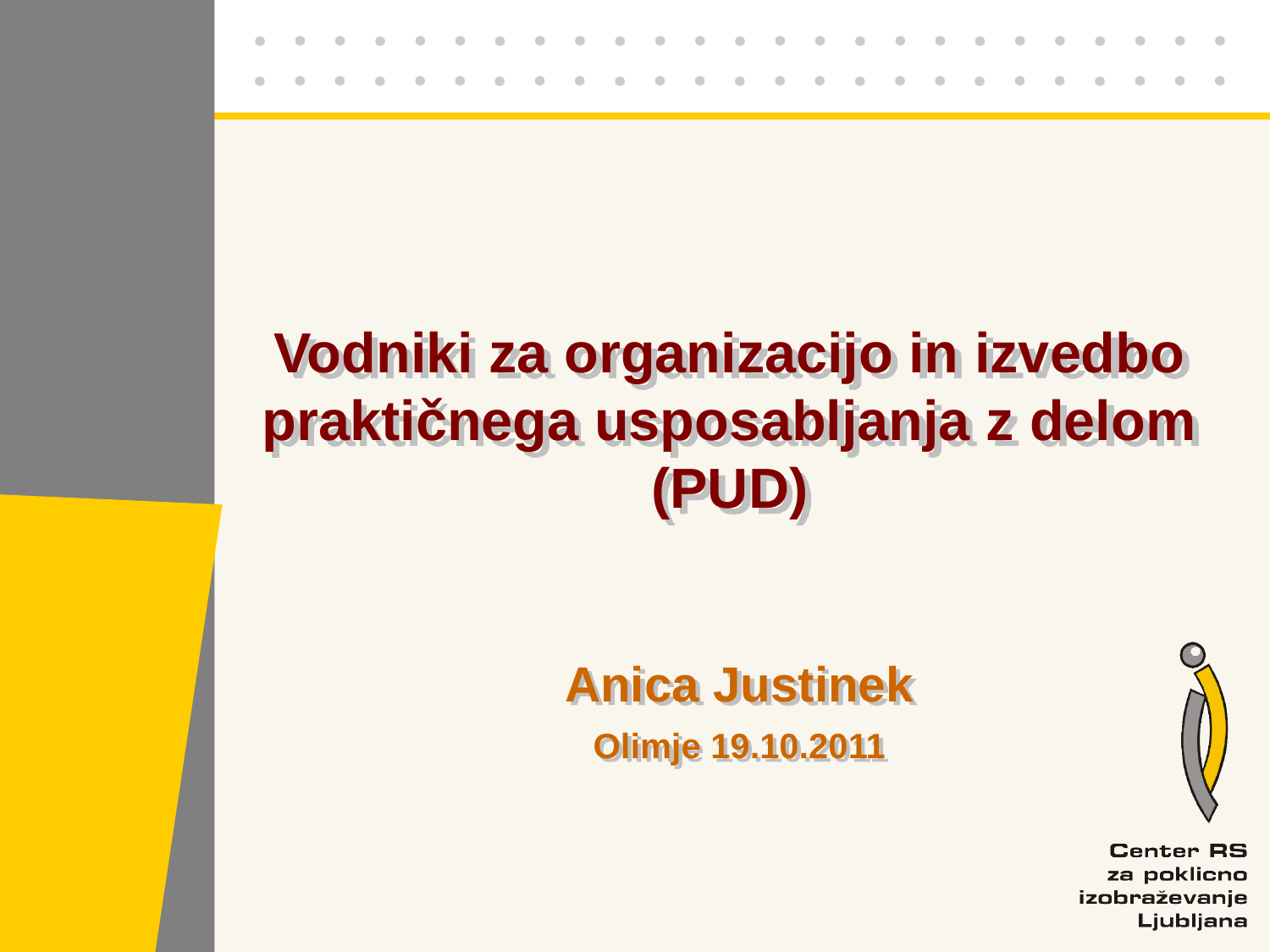

# Vodniki za organizacijo in izvedbo praktičnega usposabljanja z delom (PUD)
Anica Justinek

Olimje 19.10.2011